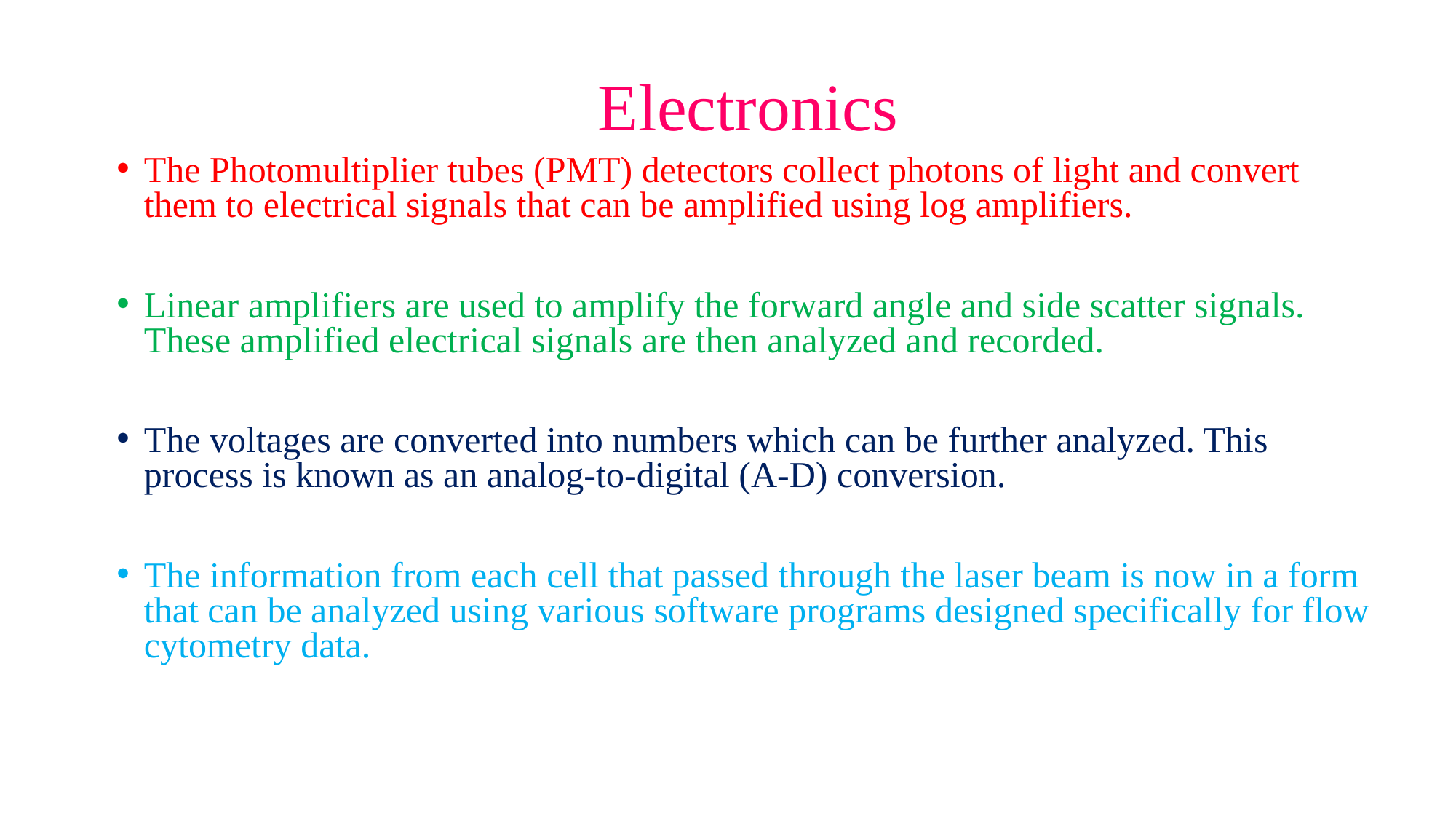

# Electronics
The Photomultiplier tubes (PMT) detectors collect photons of light and convert them to electrical signals that can be amplified using log amplifiers.

Linear amplifiers are used to amplify the forward angle and side scatter signals. These amplified electrical signals are then analyzed and recorded.

The voltages are converted into numbers which can be further analyzed. This process is known as an analog-to-digital (A-D) conversion.

The information from each cell that passed through the laser beam is now in a form that can be analyzed using various software programs designed specifically for flow cytometry data.